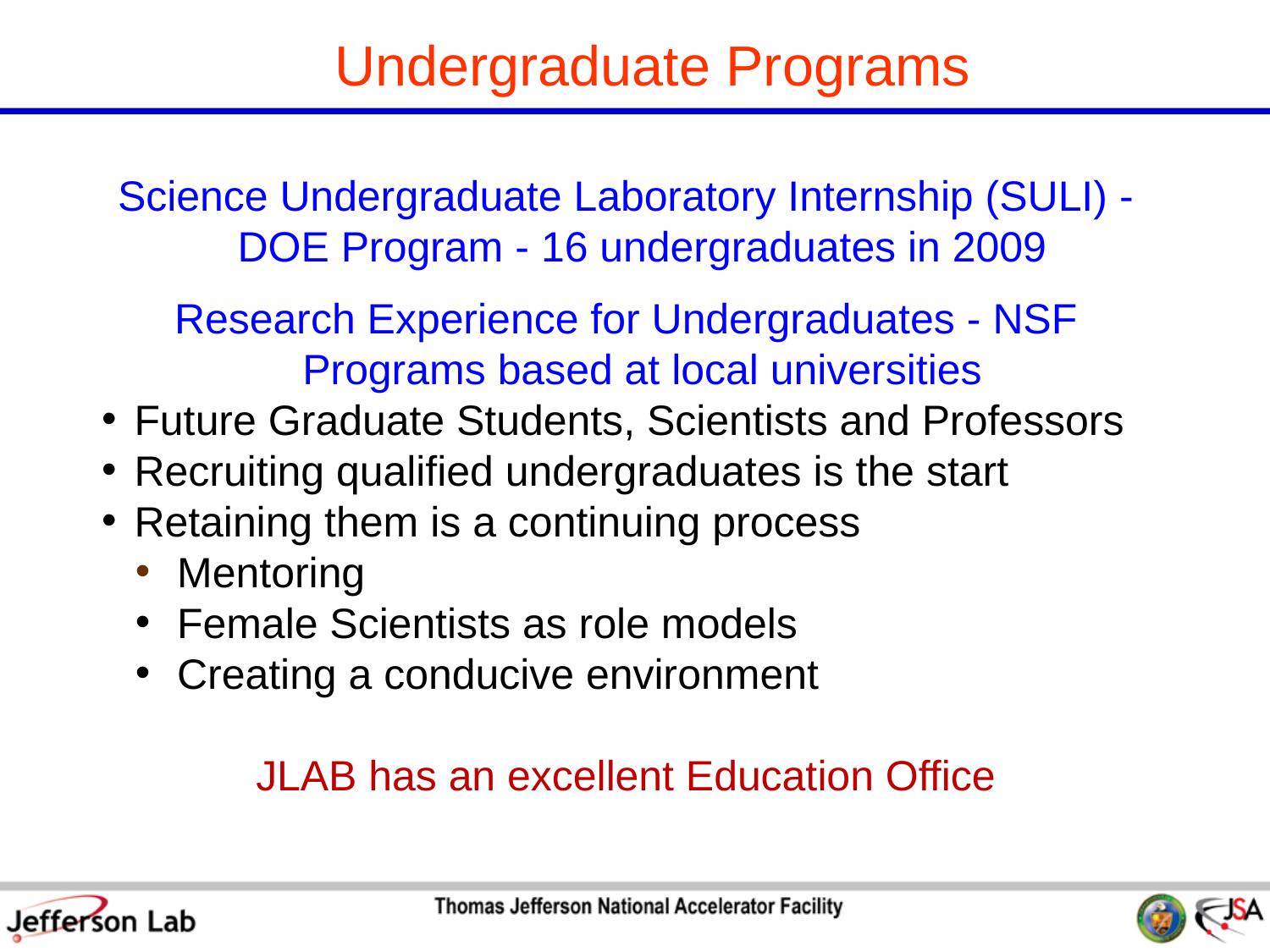

Undergraduate Programs
Science Undergraduate Laboratory Internship (SULI) - DOE Program - 16 undergraduates in 2009
Research Experience for Undergraduates - NSF Programs based at local universities
Future Graduate Students, Scientists and Professors
Recruiting qualified undergraduates is the start
Retaining them is a continuing process
 Mentoring
 Female Scientists as role models
 Creating a conducive environment

JLAB has an excellent Education Office